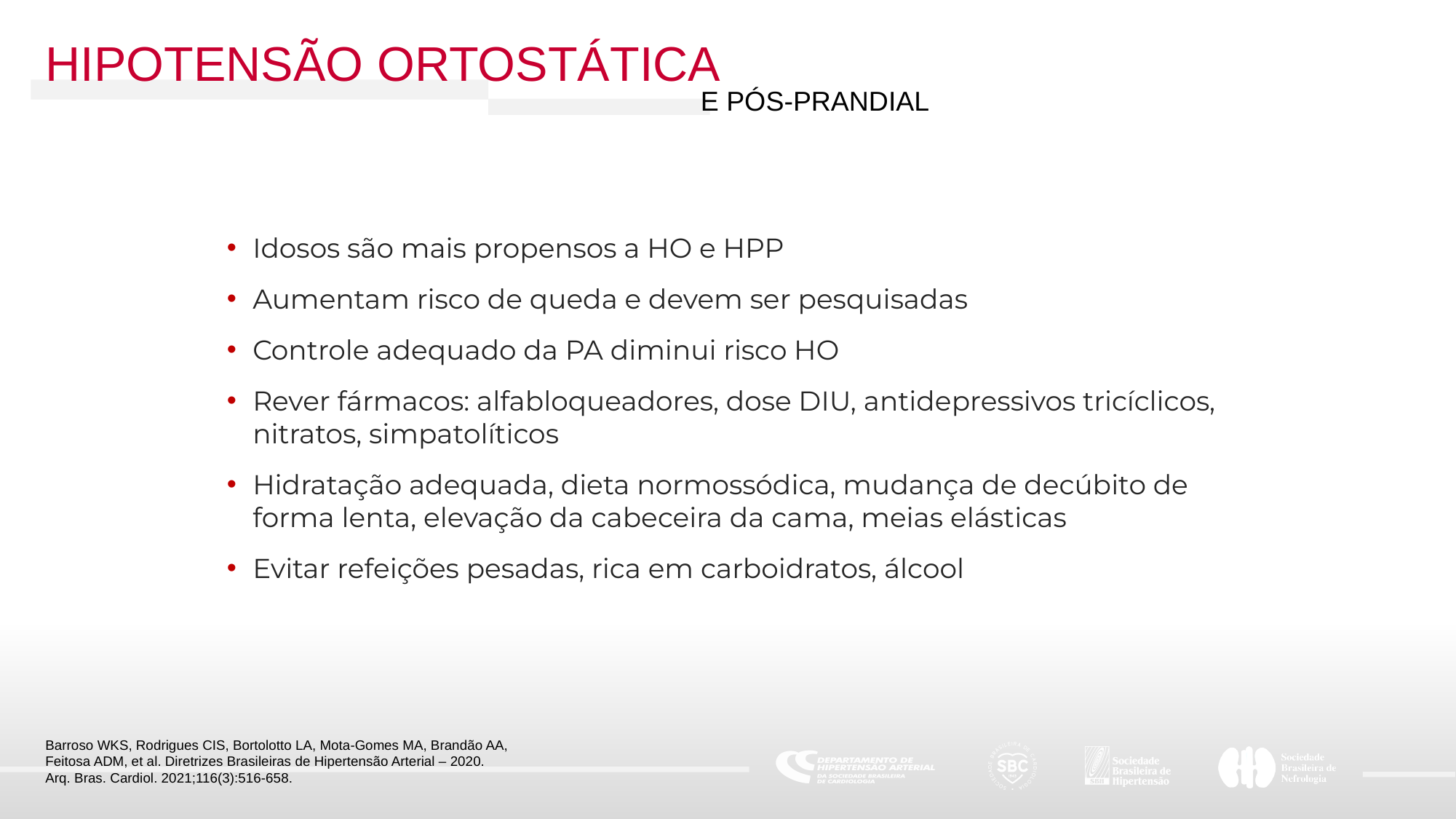

HIPOTENSÃO ORTOSTÁTICA
E PÓS-PRANDIAL
Idosos são mais propensos a HO e HPP
Aumentam risco de queda e devem ser pesquisadas
Controle adequado da PA diminui risco HO
Rever fármacos: alfabloqueadores, dose DIU, antidepressivos tricíclicos, nitratos, simpatolíticos
Hidratação adequada, dieta normossódica, mudança de decúbito de forma lenta, elevação da cabeceira da cama, meias elásticas
Evitar refeições pesadas, rica em carboidratos, álcool

Barroso WKS, Rodrigues CIS, Bortolotto LA, Mota-Gomes MA, Brandão AA,
Feitosa ADM, et al. Diretrizes Brasileiras de Hipertensão Arterial – 2020.
Arq. Bras. Cardiol. 2021;116(3):516-658.